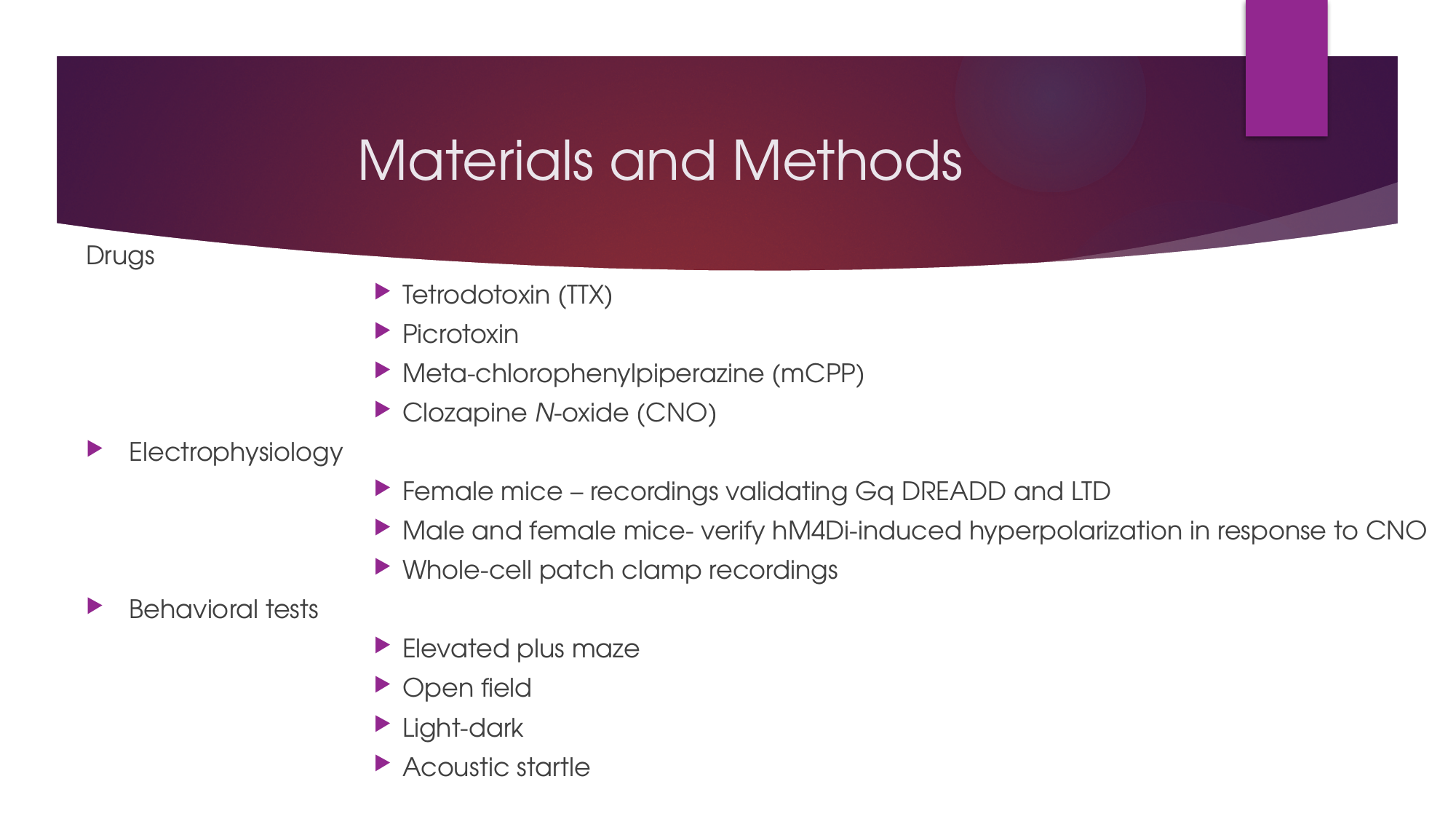

# Materials and Methods

Drugs
Tetrodotoxin (TTX)
Picrotoxin
Meta-chlorophenylpiperazine (mCPP)
Clozapine N-oxide (CNO)
Electrophysiology
Female mice – recordings validating Gq DREADD and LTD
Male and female mice- verify hM4Di-induced hyperpolarization in response to CNO
Whole-cell patch clamp recordings
Behavioral tests
Elevated plus maze
Open field
Light-dark
Acoustic startle